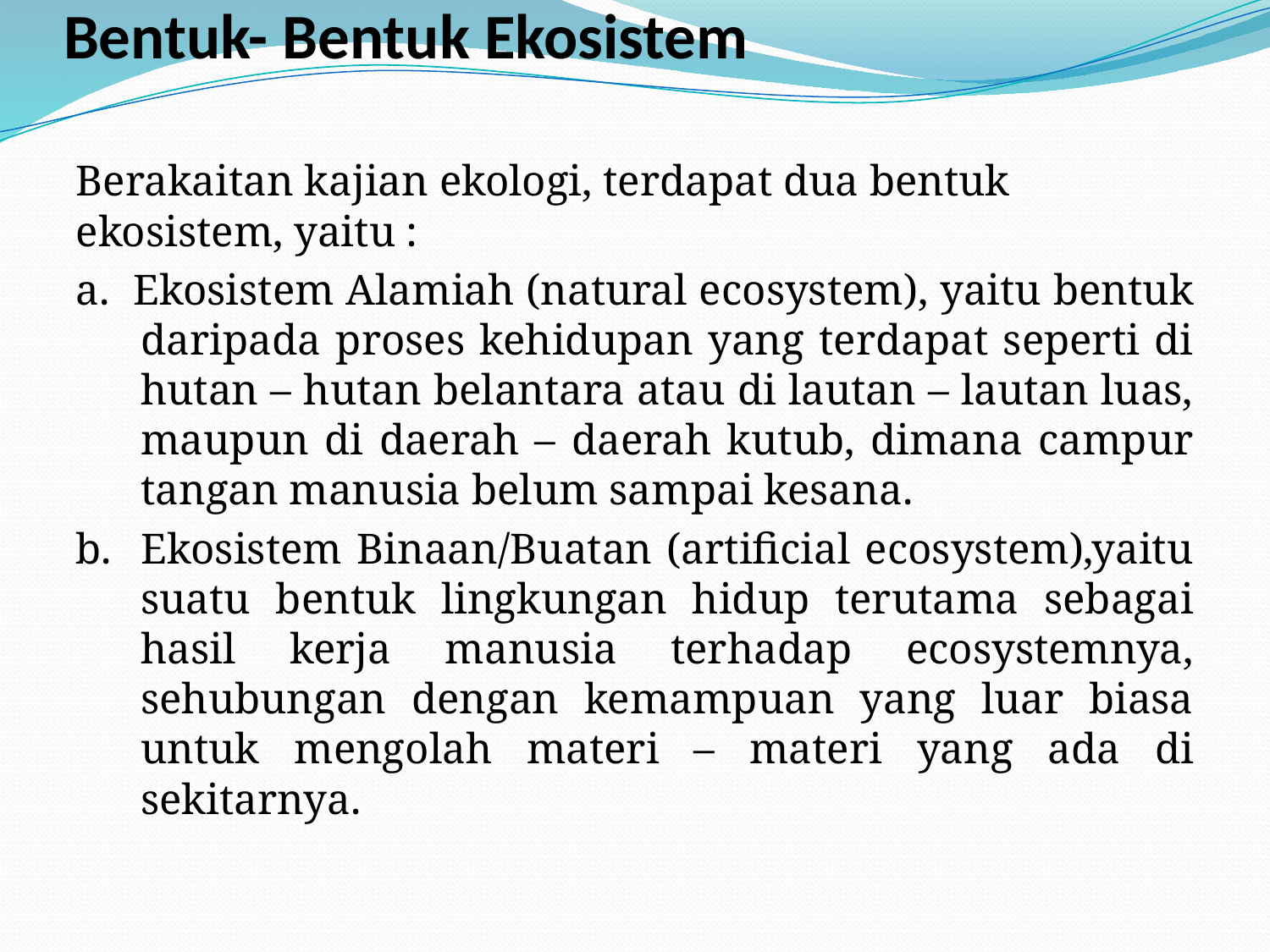

# Bentuk- Bentuk Ekosistem
Berakaitan kajian ekologi, terdapat dua bentuk ekosistem, yaitu :
a.  Ekosistem Alamiah (natural ecosystem), yaitu bentuk daripada proses kehidupan yang terdapat seperti di hutan – hutan belantara atau di lautan – lautan luas, maupun di daerah – daerah kutub, dimana campur tangan manusia belum sampai kesana.
b.  Ekosistem Binaan/Buatan (artificial ecosystem),yaitu suatu bentuk lingkungan hidup terutama sebagai hasil kerja manusia terhadap ecosystemnya, sehubungan dengan kemampuan yang luar biasa untuk mengolah materi – materi yang ada di sekitarnya.